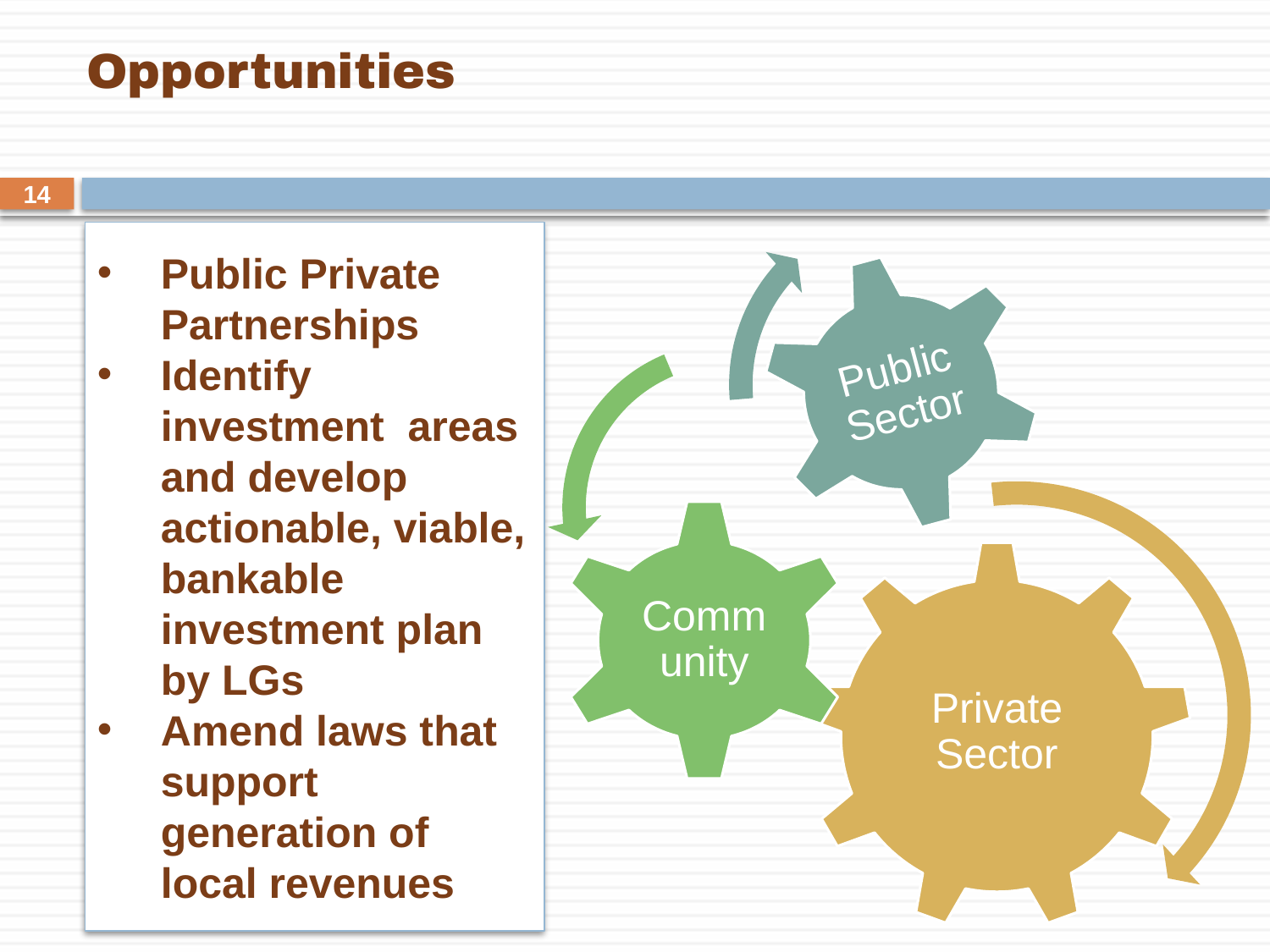

# Opportunities
14
Public Private Partnerships
Identify investment  areas and develop actionable, viable, bankable investment plan by LGs
Amend laws that support generation of local revenues
Private Sector
Community
Public Sector